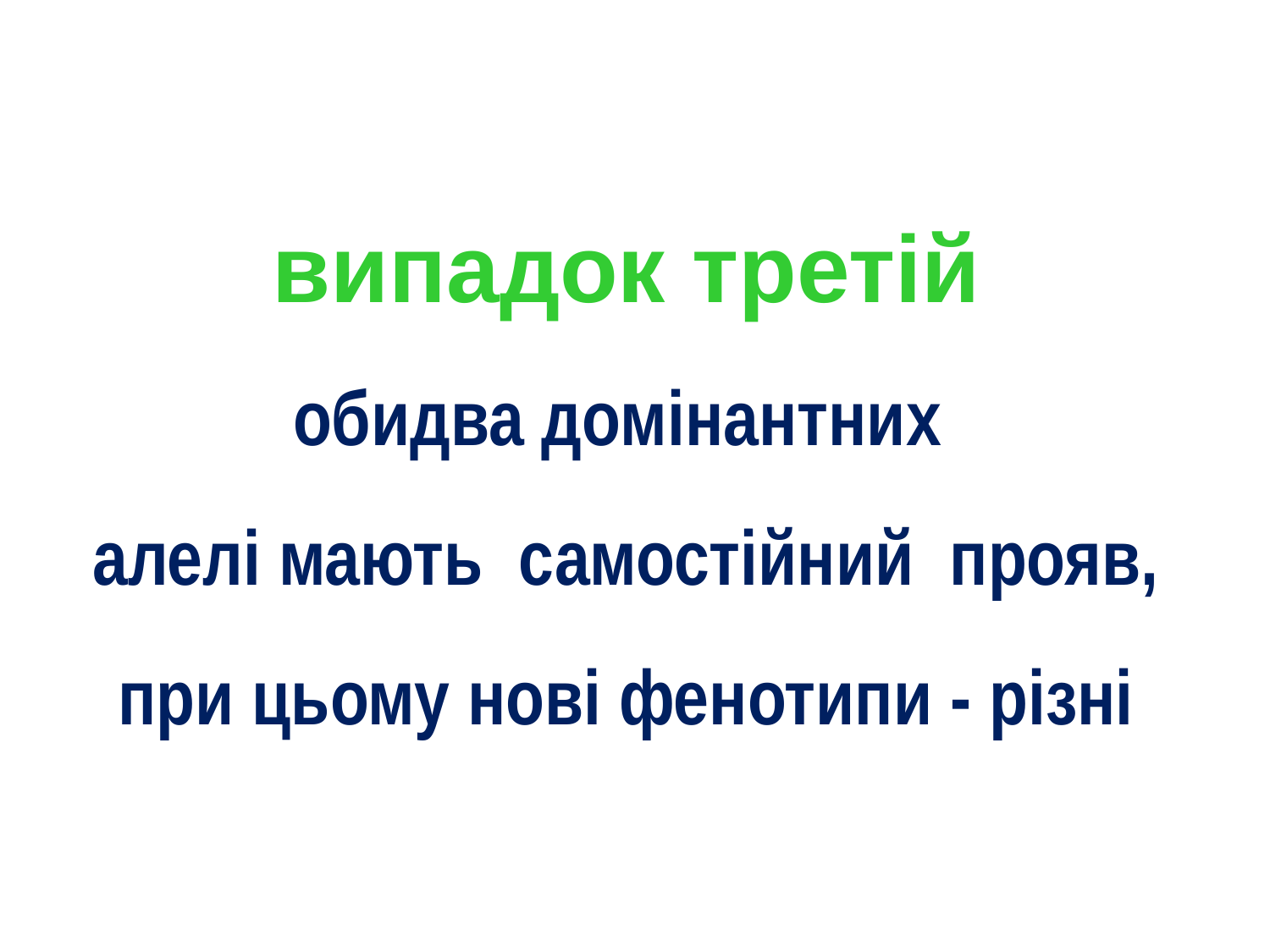

# випадок третій обидва домінантних алелі мають  самостійний  прояв, при цьому нові фенотипи - різні